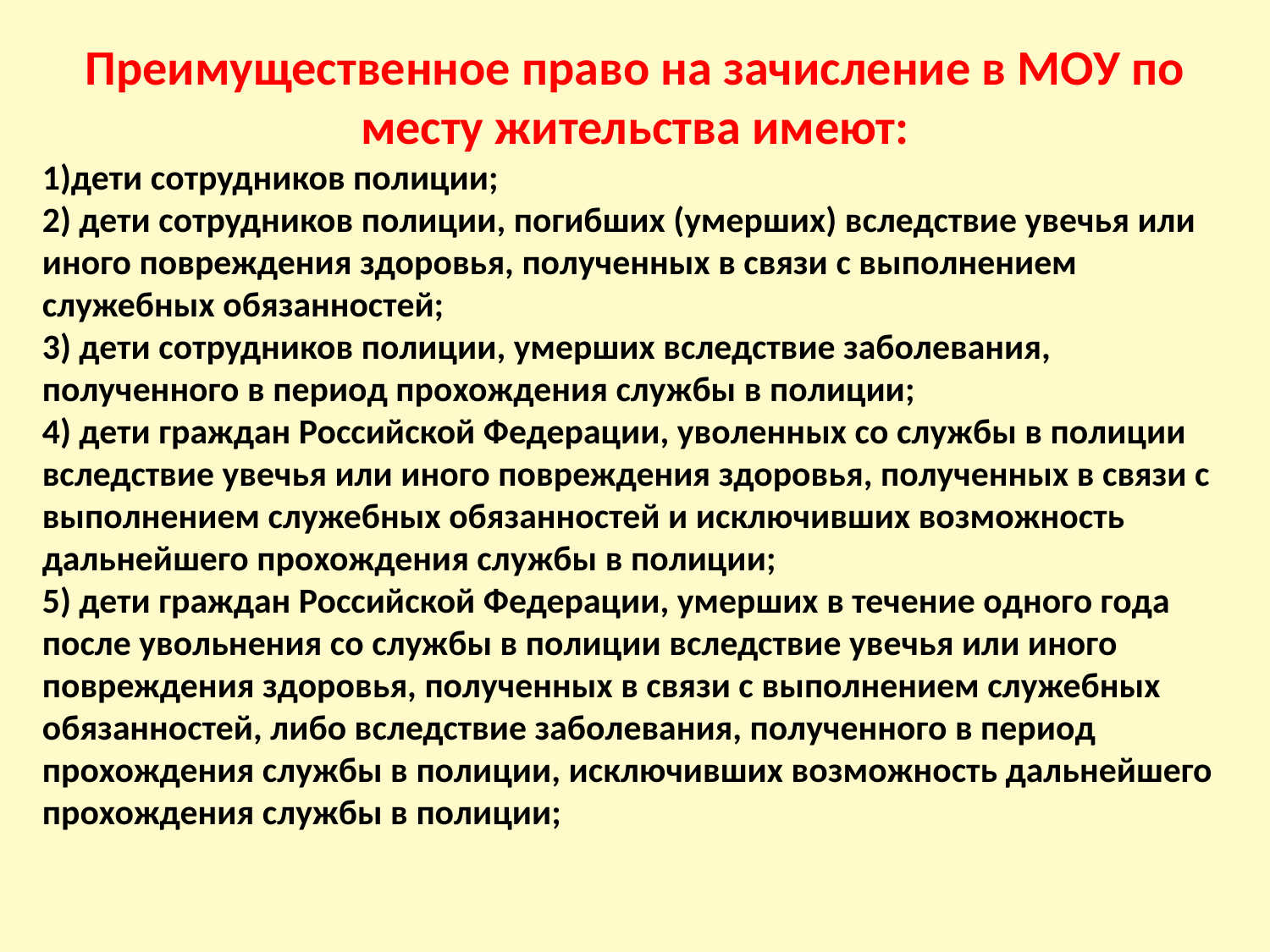

Преимущественное право на зачисление в МОУ по месту жительства имеют:
1)дети сотрудников полиции;
2) дети сотрудников полиции, погибших (умерших) вследствие увечья или иного повреждения здоровья, полученных в связи с выполнением служебных обязанностей;
3) дети сотрудников полиции, умерших вследствие заболевания, полученного в период прохождения службы в полиции;
4) дети граждан Российской Федерации, уволенных со службы в полиции вследствие увечья или иного повреждения здоровья, полученных в связи с выполнением служебных обязанностей и исключивших возможность дальнейшего прохождения службы в полиции;
5) дети граждан Российской Федерации, умерших в течение одного года после увольнения со службы в полиции вследствие увечья или иного повреждения здоровья, полученных в связи с выполнением служебных обязанностей, либо вследствие заболевания, полученного в период прохождения службы в полиции, исключивших возможность дальнейшего прохождения службы в полиции;